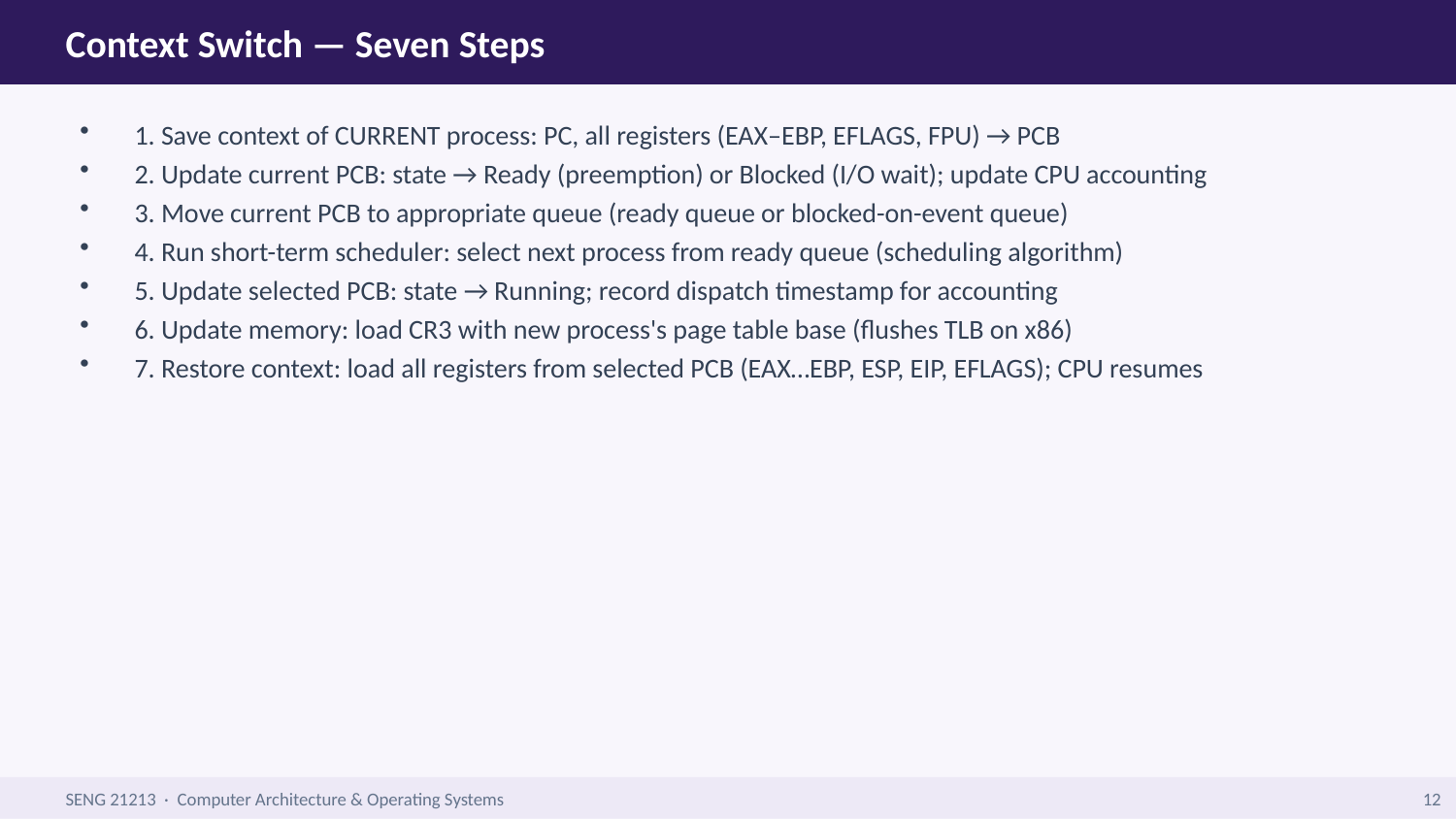

Context Switch — Seven Steps
1. Save context of CURRENT process: PC, all registers (EAX–EBP, EFLAGS, FPU) → PCB
2. Update current PCB: state → Ready (preemption) or Blocked (I/O wait); update CPU accounting
3. Move current PCB to appropriate queue (ready queue or blocked-on-event queue)
4. Run short-term scheduler: select next process from ready queue (scheduling algorithm)
5. Update selected PCB: state → Running; record dispatch timestamp for accounting
6. Update memory: load CR3 with new process's page table base (flushes TLB on x86)
7. Restore context: load all registers from selected PCB (EAX…EBP, ESP, EIP, EFLAGS); CPU resumes

SENG 21213  ·  Computer Architecture & Operating Systems
12